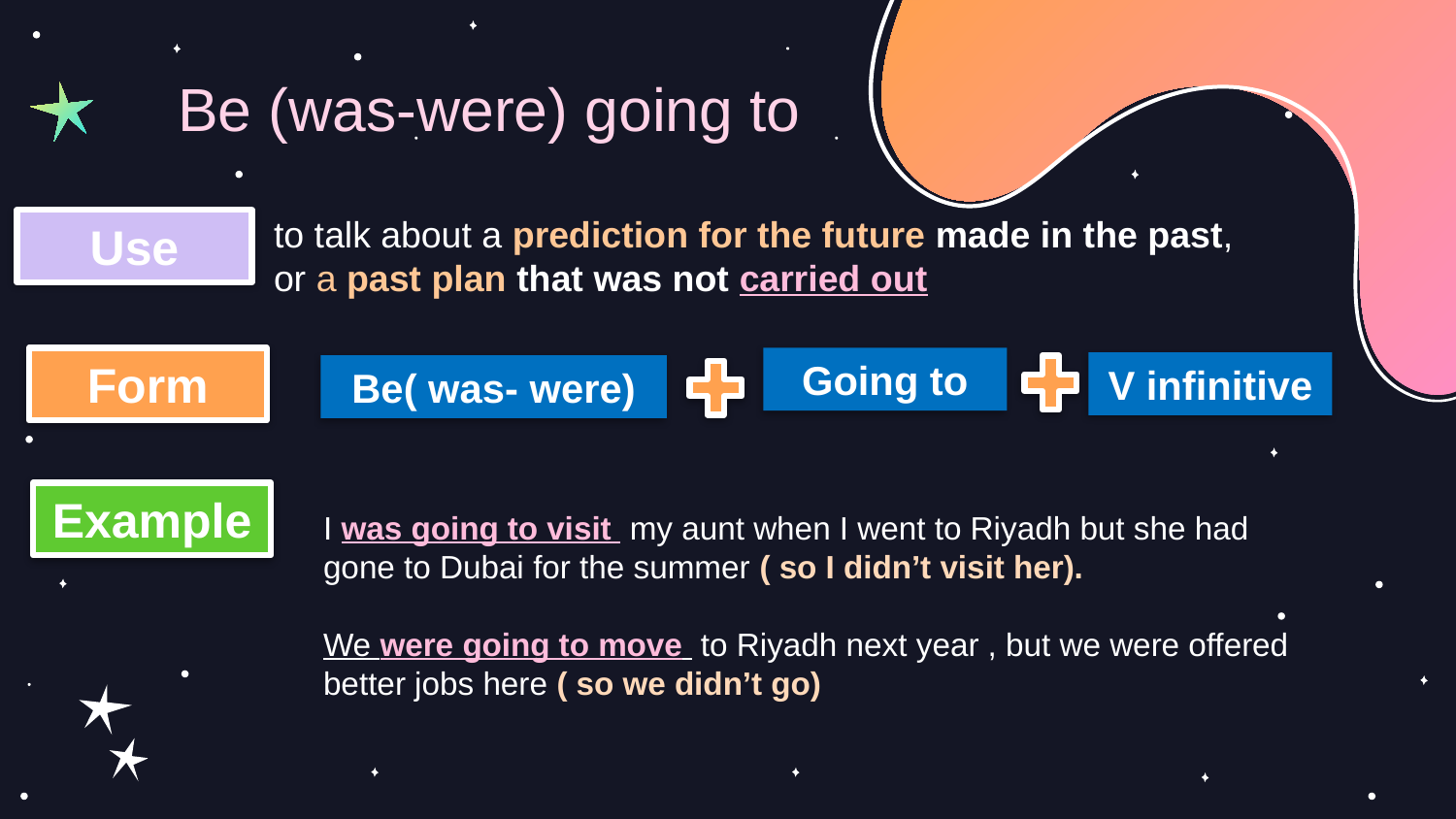

Be (was-were) going to
to talk about a prediction for the future made in the past, or a past plan that was not carried out
Use

Going to
Form

V infinitive
Be( was- were)
Example
I was going to visit  my aunt when I went to Riyadh but she had gone to Dubai for the summer ( so I didn’t visit her).

We were going to move  to Riyadh next year , but we were offered better jobs here ( so we didn’t go)